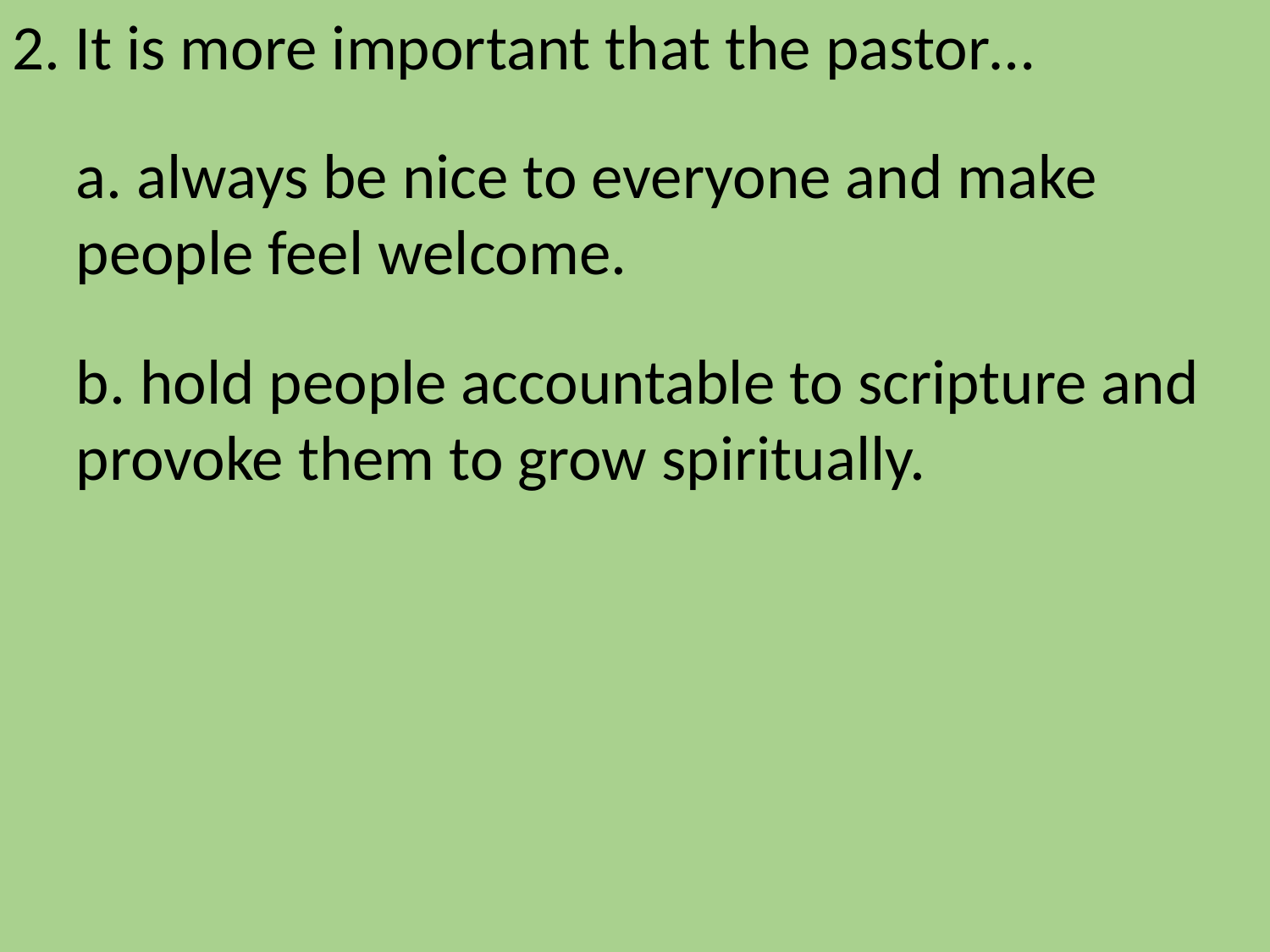

2. It is more important that the pastor…
a. always be nice to everyone and make people feel welcome.
b. hold people accountable to scripture and provoke them to grow spiritually.